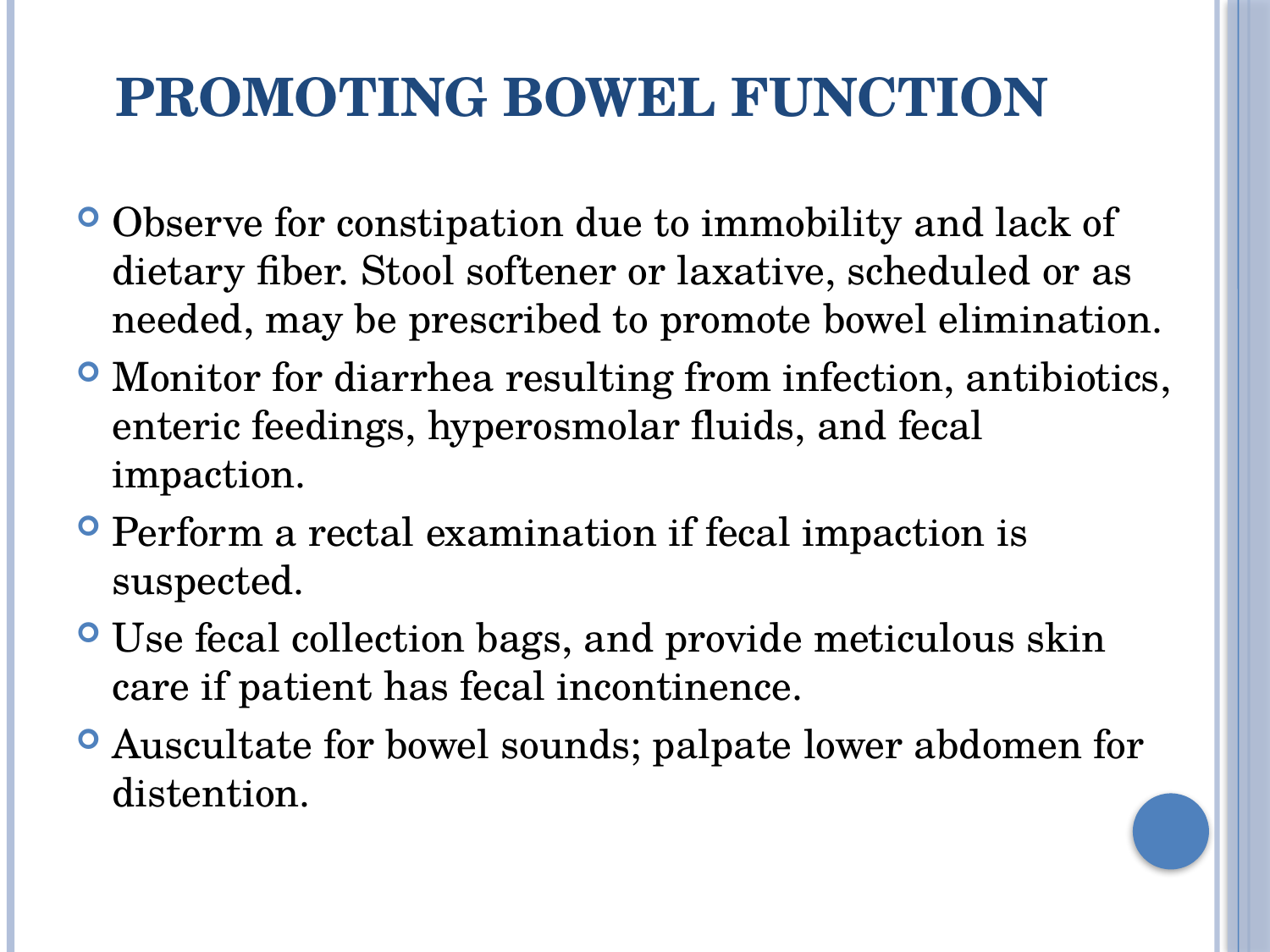

# Promoting Bowel Function
Observe for constipation due to immobility and lack of dietary fiber. Stool softener or laxative, scheduled or as needed, may be prescribed to promote bowel elimination.
Monitor for diarrhea resulting from infection, antibiotics, enteric feedings, hyperosmolar fluids, and fecal impaction.
Perform a rectal examination if fecal impaction is suspected.
Use fecal collection bags, and provide meticulous skin care if patient has fecal incontinence.
Auscultate for bowel sounds; palpate lower abdomen for distention.